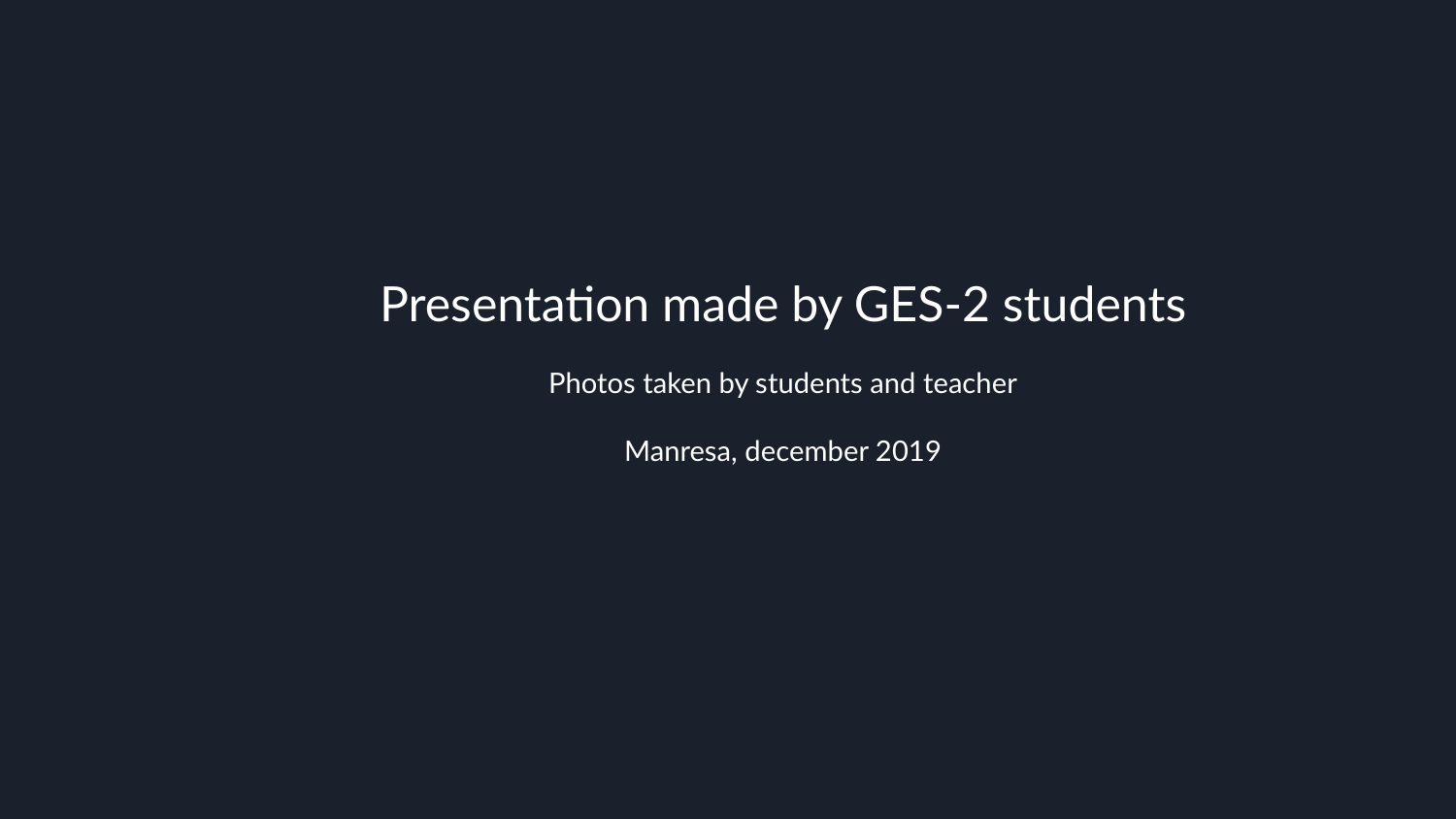

Presentation made by GES-2 students

Photos taken by students and teacher

Manresa, december 2019